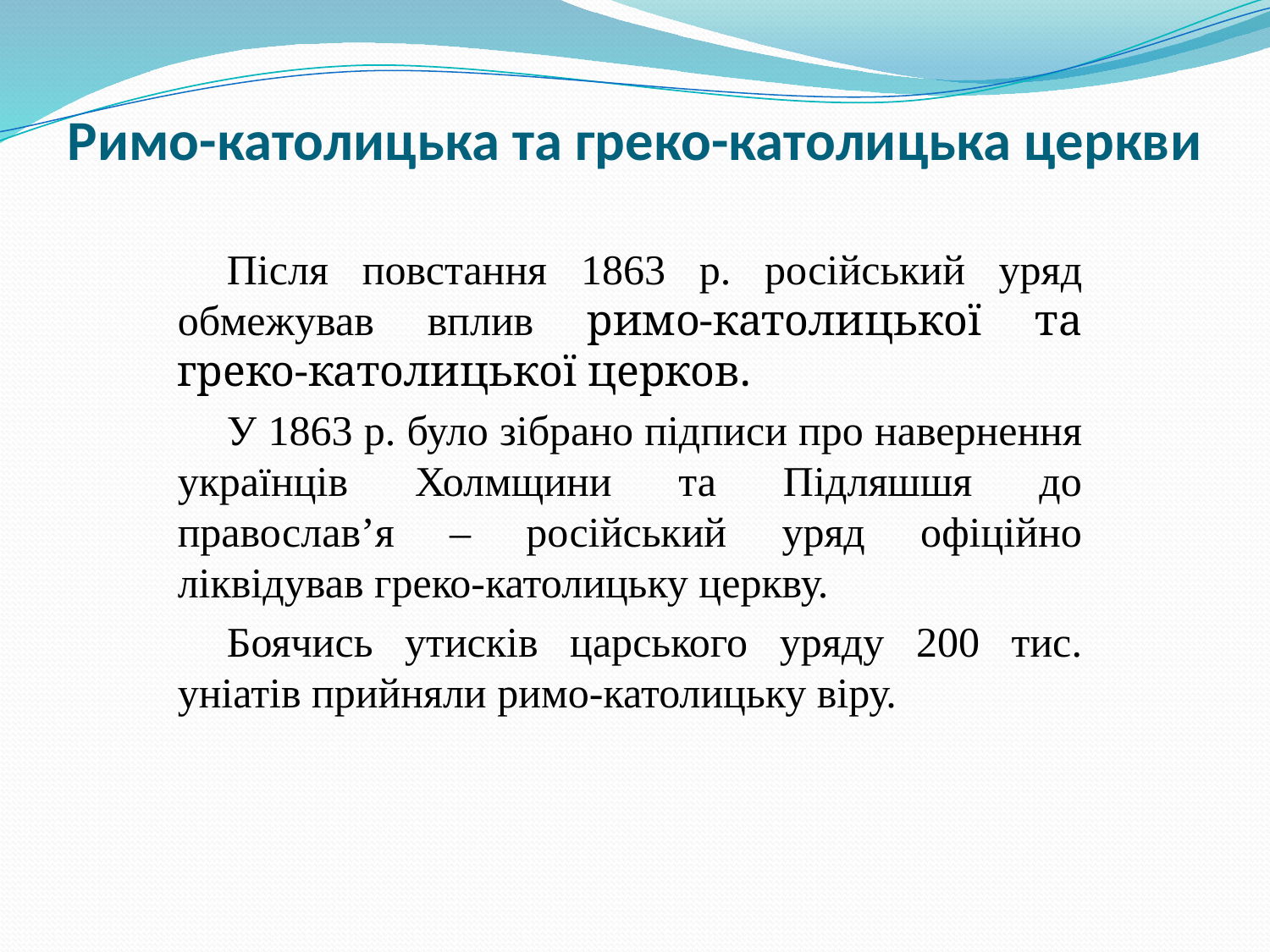

# Римо-католицька та греко-католицька церкви
Після повстання 1863 р. російський уряд обмежував вплив римо-католицької та греко-католицької церков.
У 1863 р. було зібрано підписи про навернення українців Холмщини та Підляшшя до православ’я – російський уряд офіційно ліквідував греко-католицьку церкву.
Боячись утисків царського уряду 200 тис. уніатів прийняли римо-католицьку віру.